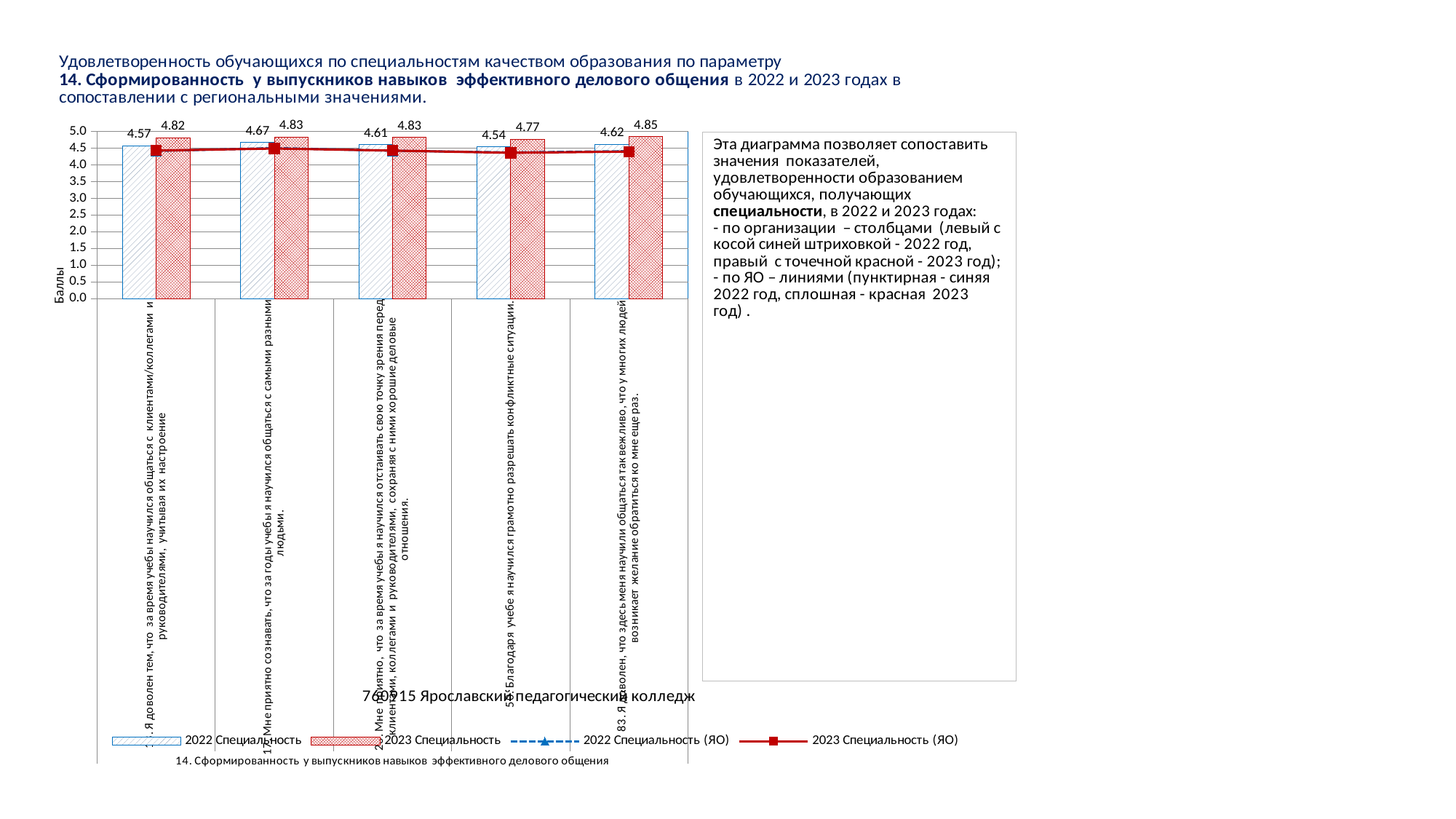

### Chart

| Category | 2022 Специальность | 2023 Специальность | 2022 Специальность (ЯО) | 2023 Специальность (ЯО) |
|---|---|---|---|---|
| 13. Я доволен тем, что  за время учебы научился общаться с  клиентами/коллегами  и  руководителями,  учитывая  их  настроение | 4.56822429906542 | 4.817955112219451 | 4.418680600914435 | 4.429365495542737 |
| 17. Мне приятно сознавать, что за годы учебы я научился общаться с самыми разными людьми.  | 4.667289719626168 | 4.832917705735661 | 4.504354452427608 | 4.491347666491872 |
| 23. Мне  приятно,  что  за время учебы я научился отстаивать свою точку зрения перед клиентами, коллегами  и  руководителями,  сохраняя с ними хорошие деловые  отношения. | 4.607476635514018 | 4.8254364089775565 | 4.425212279555846 | 4.4292606187729415 |
| 50. Благодаря  учебе я научился грамотно разрешать конфликтные ситуации. | 4.54392523364486 | 4.770573566084788 | 4.372741127803179 | 4.363188253801783 |
| 83. Я доволен, что здесь меня научили общаться так вежливо, что у многих людей возникает  желание обратиться ко мне еще раз. | 4.616822429906542 | 4.8453865336658355 | 4.412148922273024 | 4.400734137388568 |